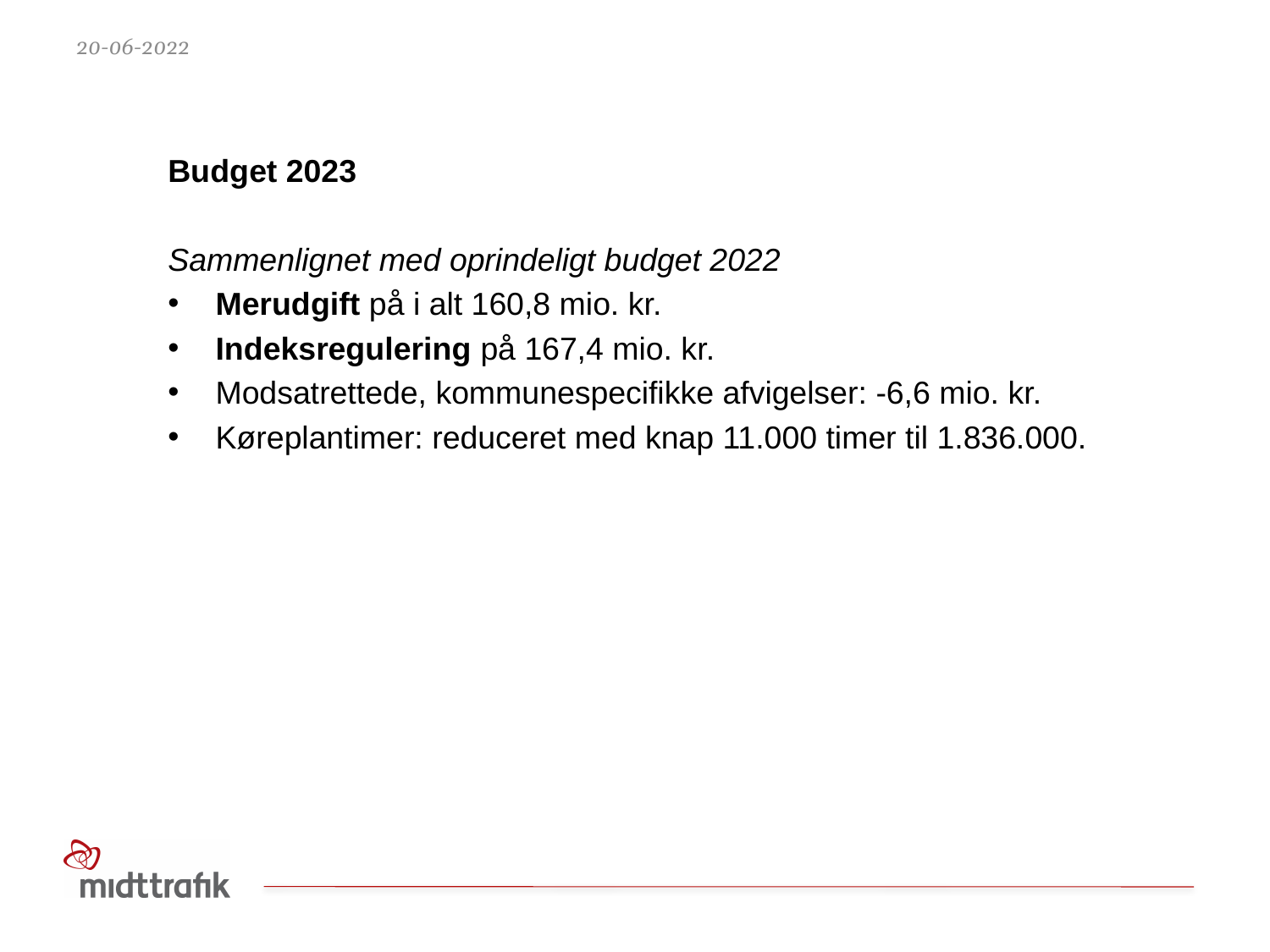

20-06-2022
Budget 2023

Sammenlignet med oprindeligt budget 2022
Merudgift på i alt 160,8 mio. kr.
Indeksregulering på 167,4 mio. kr.
Modsatrettede, kommunespecifikke afvigelser: -6,6 mio. kr.
Køreplantimer: reduceret med knap 11.000 timer til 1.836.000.